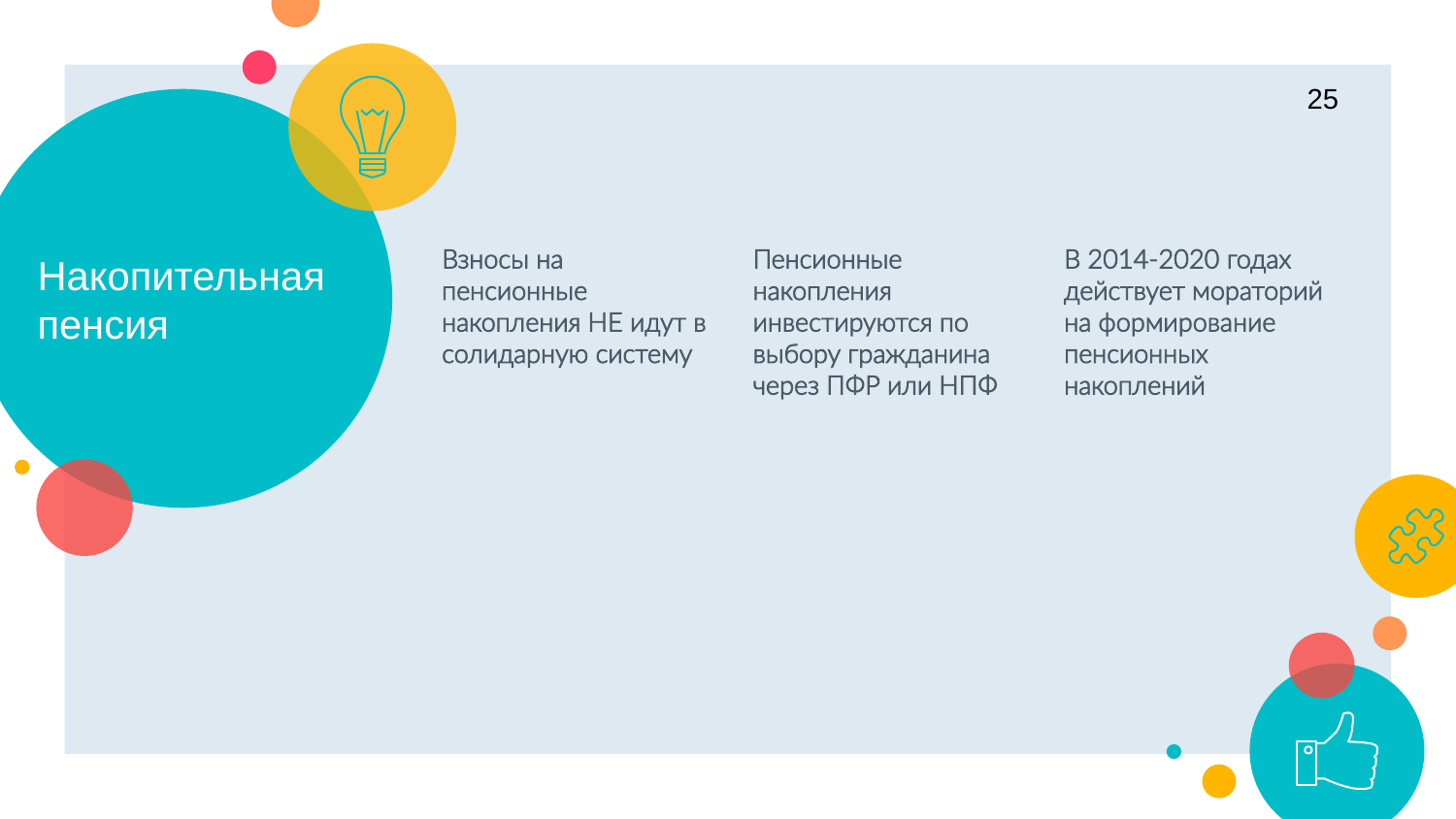

25
# Накопительная пенсия
Взносы на пенсионные накопления НЕ идут в солидарную систему
Пенсионные накопления инвестируются по выбору гражданина через ПФР или НПФ
В 2014-2020 годах действует мораторий на формирование пенсионных накоплений